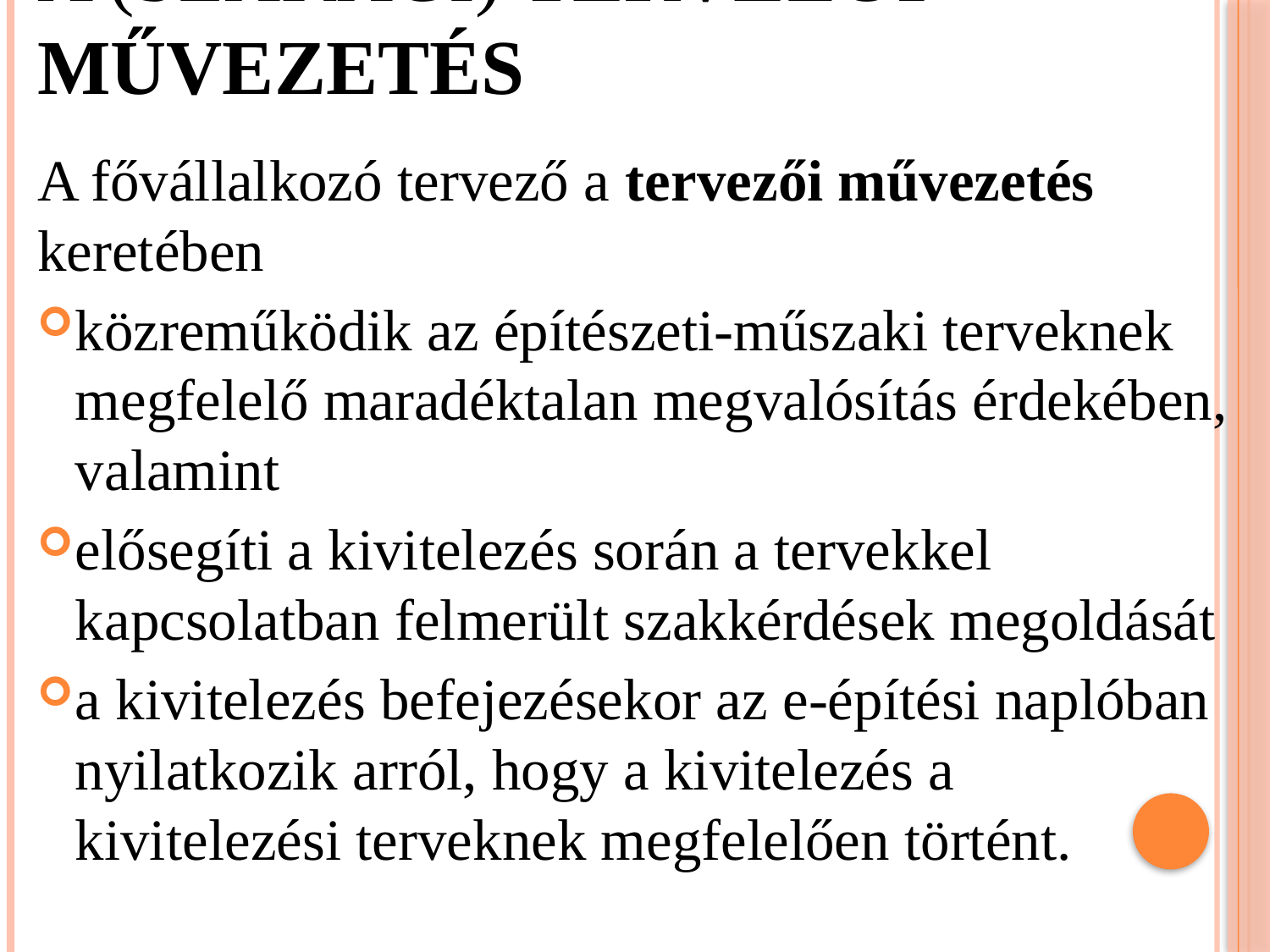

# A (szakági) tervezői művezetés
A fővállalkozó tervező a tervezői művezetés keretében
közreműködik az építészeti-műszaki terveknek megfelelő maradéktalan megvalósítás érdekében, valamint
elősegíti a kivitelezés során a tervekkel kapcsolatban felmerült szakkérdések megoldását
a kivitelezés befejezésekor az e-építési naplóban nyilatkozik arról, hogy a kivitelezés a kivitelezési terveknek megfelelően történt.